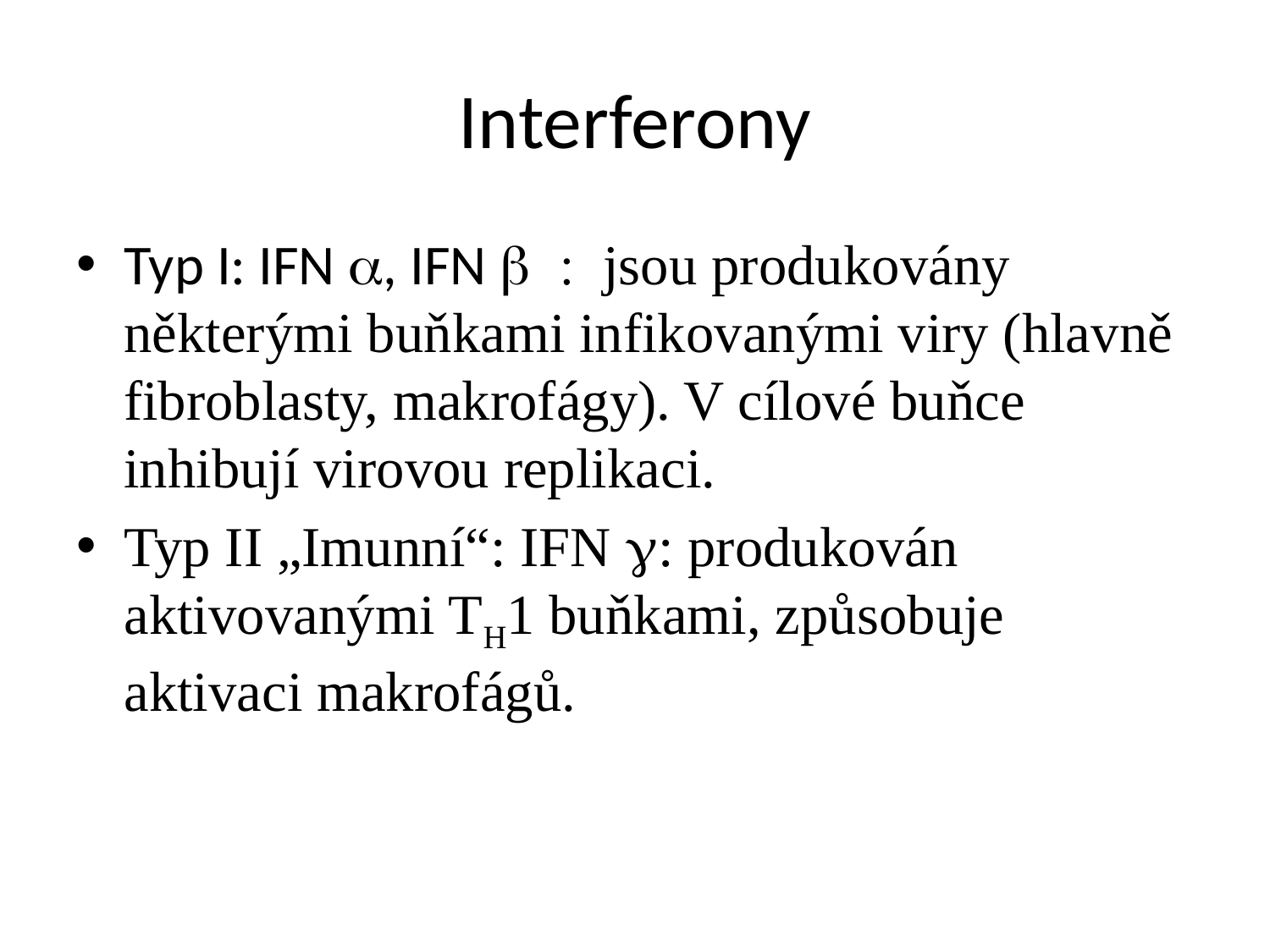

# Interferony
Typ I: IFN α, IFN β : jsou produkovány některými buňkami infikovanými viry (hlavně fibroblasty, makrofágy). V cílové buňce inhibují virovou replikaci.
Typ II „Imunní“: IFN γ: produkován aktivovanými TH1 buňkami, způsobuje aktivaci makrofágů.